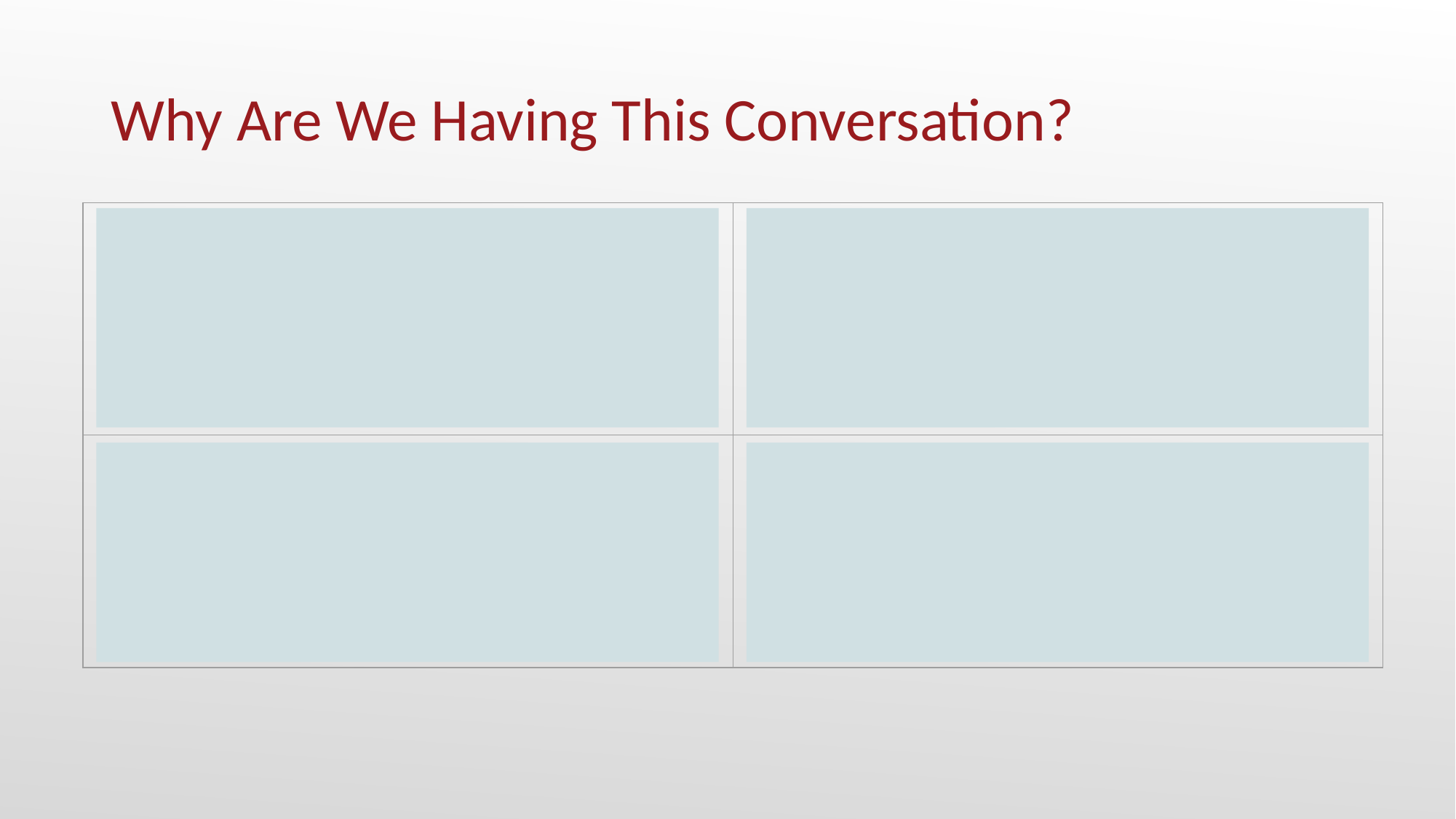

# Why Are We Having This Conversation?
| Activating and Eliciting Student Ideas Solicit prior knowledge and initial ideas | Helping Students Make Sense of New Information Process info and begin developing explanations |
| --- | --- |
| Connecting Activities to Concepts Applying concepts to experiences, consensus building | Pressing for Evidence-Based Explanations Synthesizing info and developing thorough explanations |